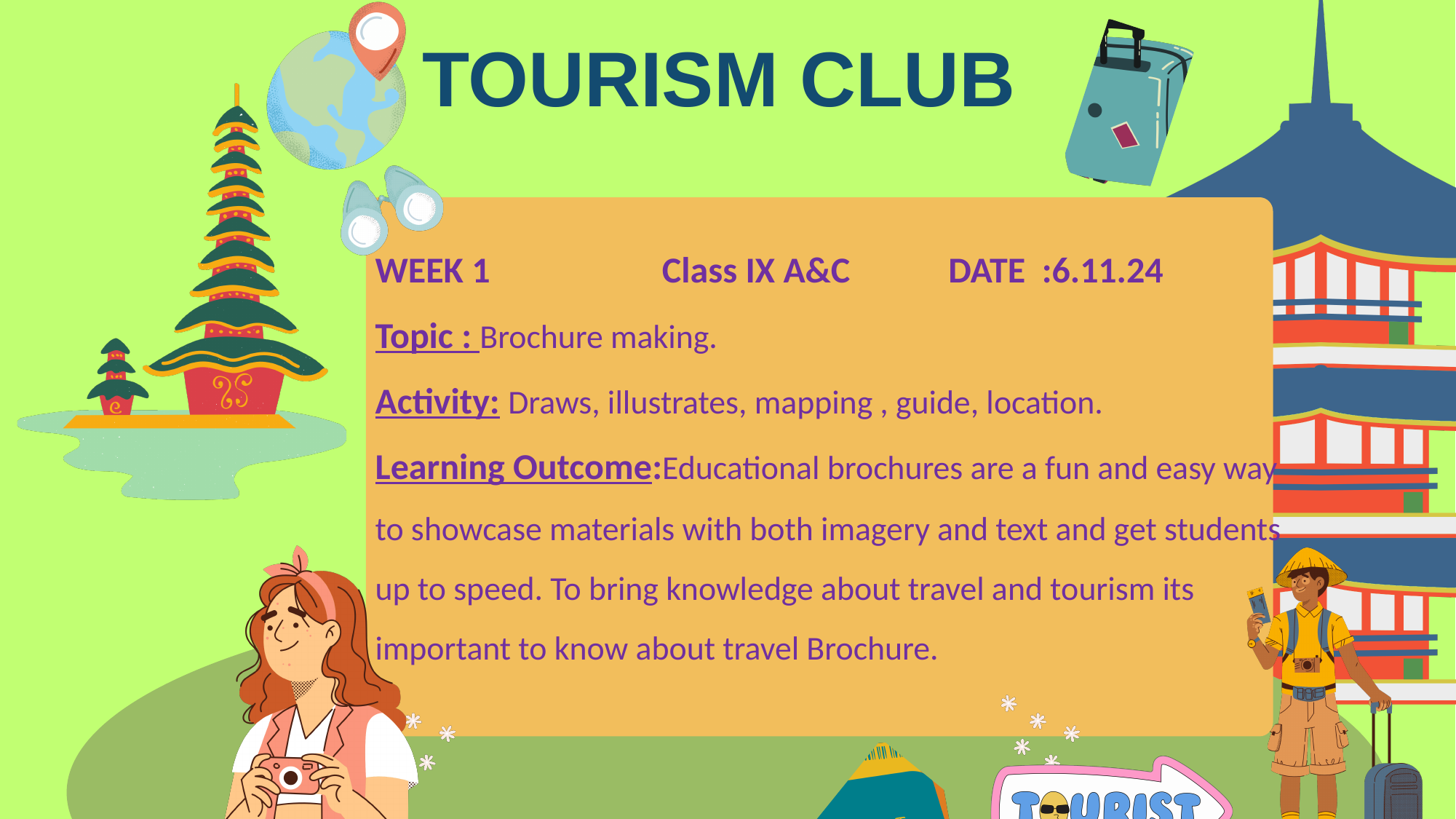

TOURISM CLUB

WEEK 1                     Class IX A&C            DATE  :6.11.24
Topic : Brochure making.
Activity: Draws, illustrates, mapping , guide, location.
Learning Outcome:Educational brochures are a fun and easy way to showcase materials with both imagery and text and get students up to speed. To bring knowledge about travel and tourism its important to know about travel Brochure.